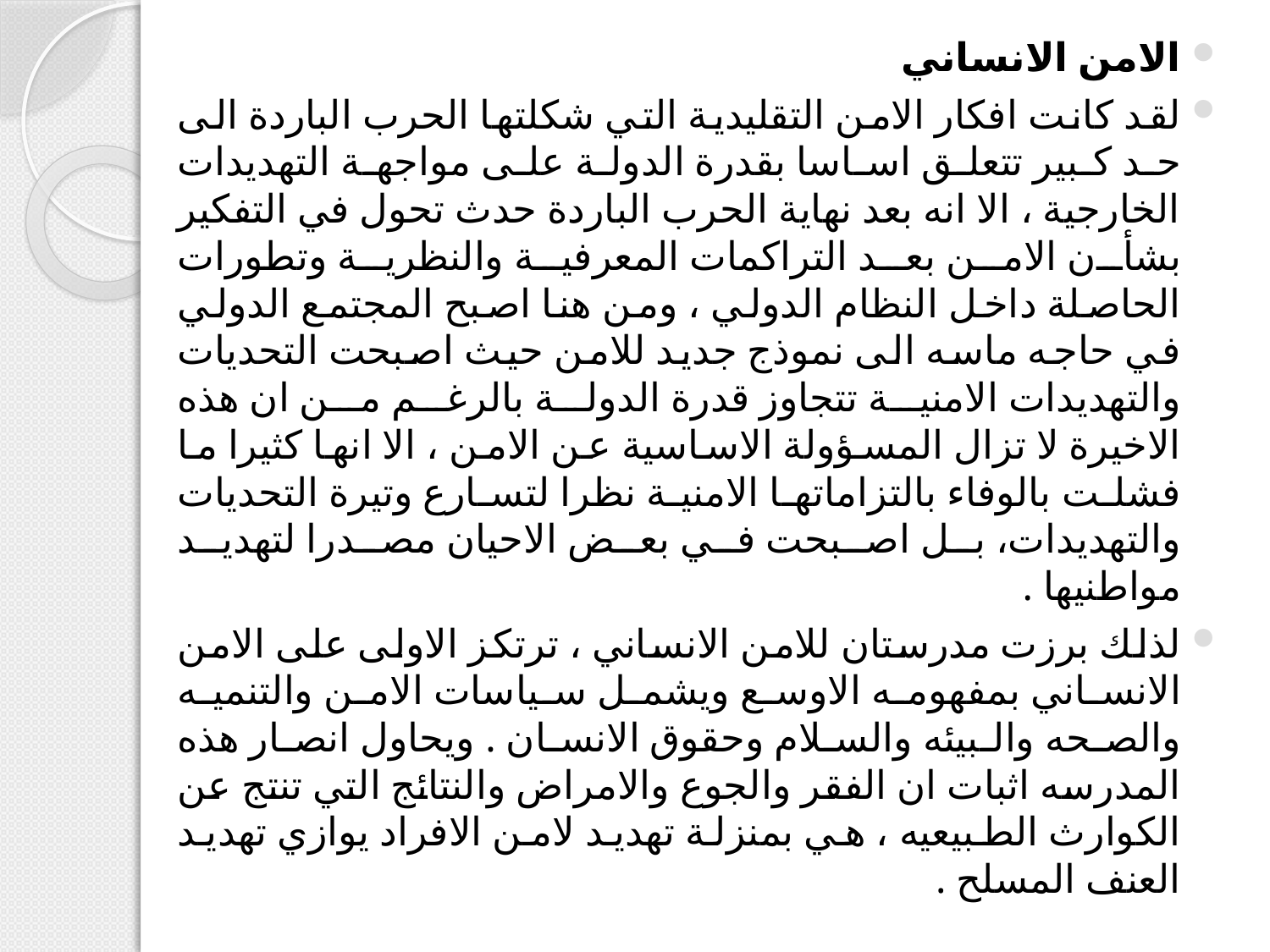

الامن الانساني
لقد كانت افكار الامن التقليدية التي شكلتها الحرب الباردة الى حد كبير تتعلق اساسا بقدرة الدولة على مواجهة التهديدات الخارجية ، الا انه بعد نهاية الحرب الباردة حدث تحول في التفكير بشأن الامن بعد التراكمات المعرفية والنظرية وتطورات الحاصلة داخل النظام الدولي ، ومن هنا اصبح المجتمع الدولي في حاجه ماسه الى نموذج جديد للامن حيث اصبحت التحديات والتهديدات الامنية تتجاوز قدرة الدولة بالرغم من ان هذه الاخيرة لا تزال المسؤولة الاساسية عن الامن ، الا انها كثيرا ما فشلت بالوفاء بالتزاماتها الامنية نظرا لتسارع وتيرة التحديات والتهديدات، بل اصبحت في بعض الاحيان مصدرا لتهديد مواطنيها .
لذلك برزت مدرستان للامن الانساني ، ترتكز الاولى على الامن الانساني بمفهومه الاوسع ويشمل سياسات الامن والتنميه والصحه والبيئه والسلام وحقوق الانسان . ويحاول انصار هذه المدرسه اثبات ان الفقر والجوع والامراض والنتائج التي تنتج عن الكوارث الطبيعيه ، هي بمنزلة تهديد لامن الافراد يوازي تهديد العنف المسلح .